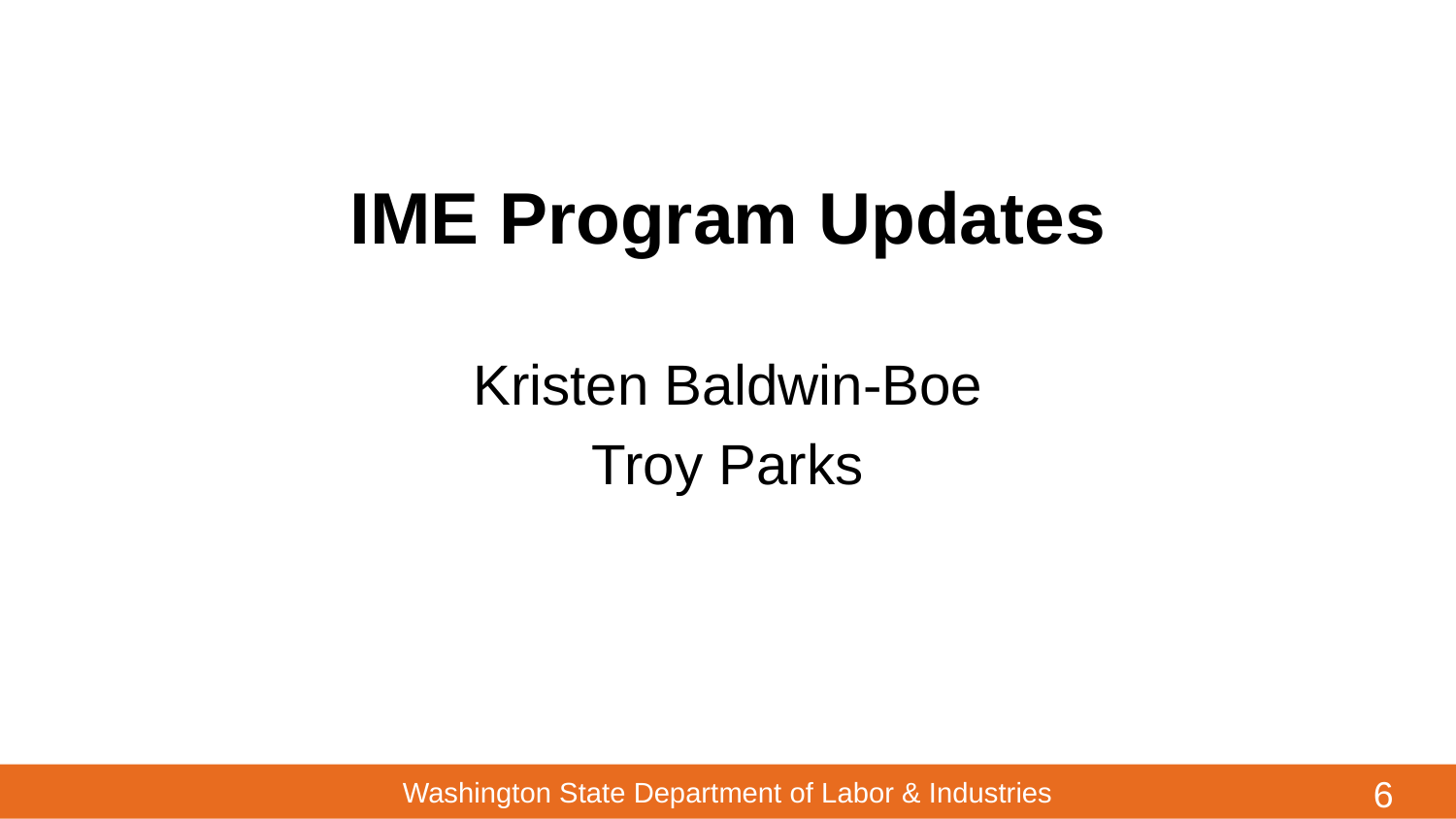

IME Program Updates

Kristen Baldwin-Boe
Troy Parks